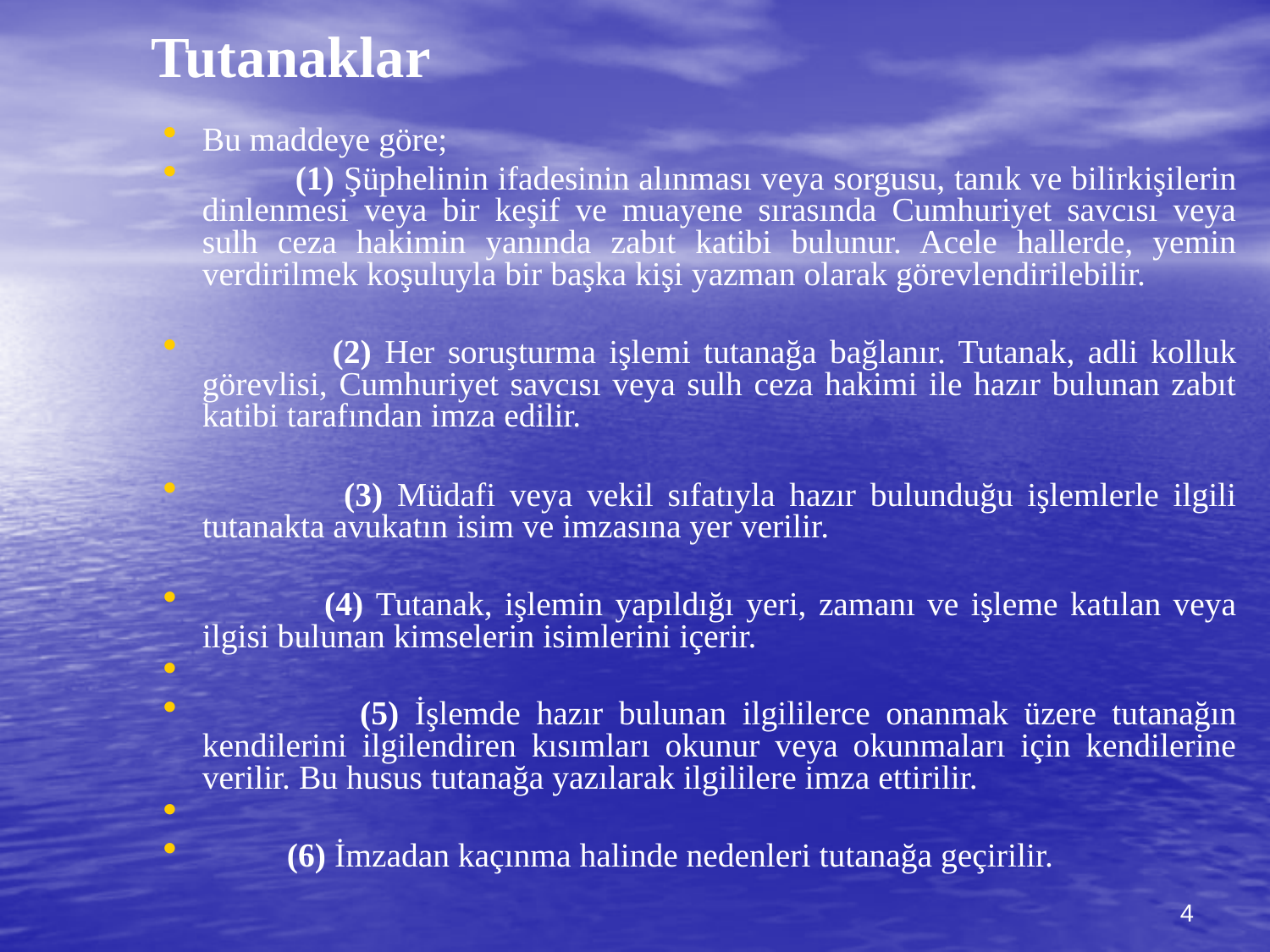

Tutanaklar
Bu maddeye göre;
          (1) Şüphelinin ifadesinin alınması veya sorgusu, tanık ve bilirkişilerin dinlenmesi veya bir keşif ve muayene sırasında Cumhuriyet savcısı veya sulh ceza hakimin yanında zabıt katibi bulunur. Acele hallerde, yemin verdirilmek koşuluyla bir başka kişi yazman olarak görevlendirilebilir.

          (2) Her soruşturma işlemi tutanağa bağlanır. Tutanak, adli kolluk görevlisi, Cumhuriyet savcısı veya sulh ceza hakimi ile hazır bulunan zabıt katibi tarafından imza edilir.

          (3) Müdafi veya vekil sıfatıyla hazır bulunduğu işlemlerle ilgili tutanakta avukatın isim ve imzasına yer verilir.

          (4) Tutanak, işlemin yapıldığı yeri, zamanı ve işleme katılan veya ilgisi bulunan kimselerin isimlerini içerir.

          (5) İşlemde hazır bulunan ilgililerce onanmak üzere tutanağın kendilerini ilgilendiren kısımları okunur veya okunmaları için kendilerine verilir. Bu husus tutanağa yazılarak ilgililere imza ettirilir.

          (6) İmzadan kaçınma halinde nedenleri tutanağa geçirilir.

4